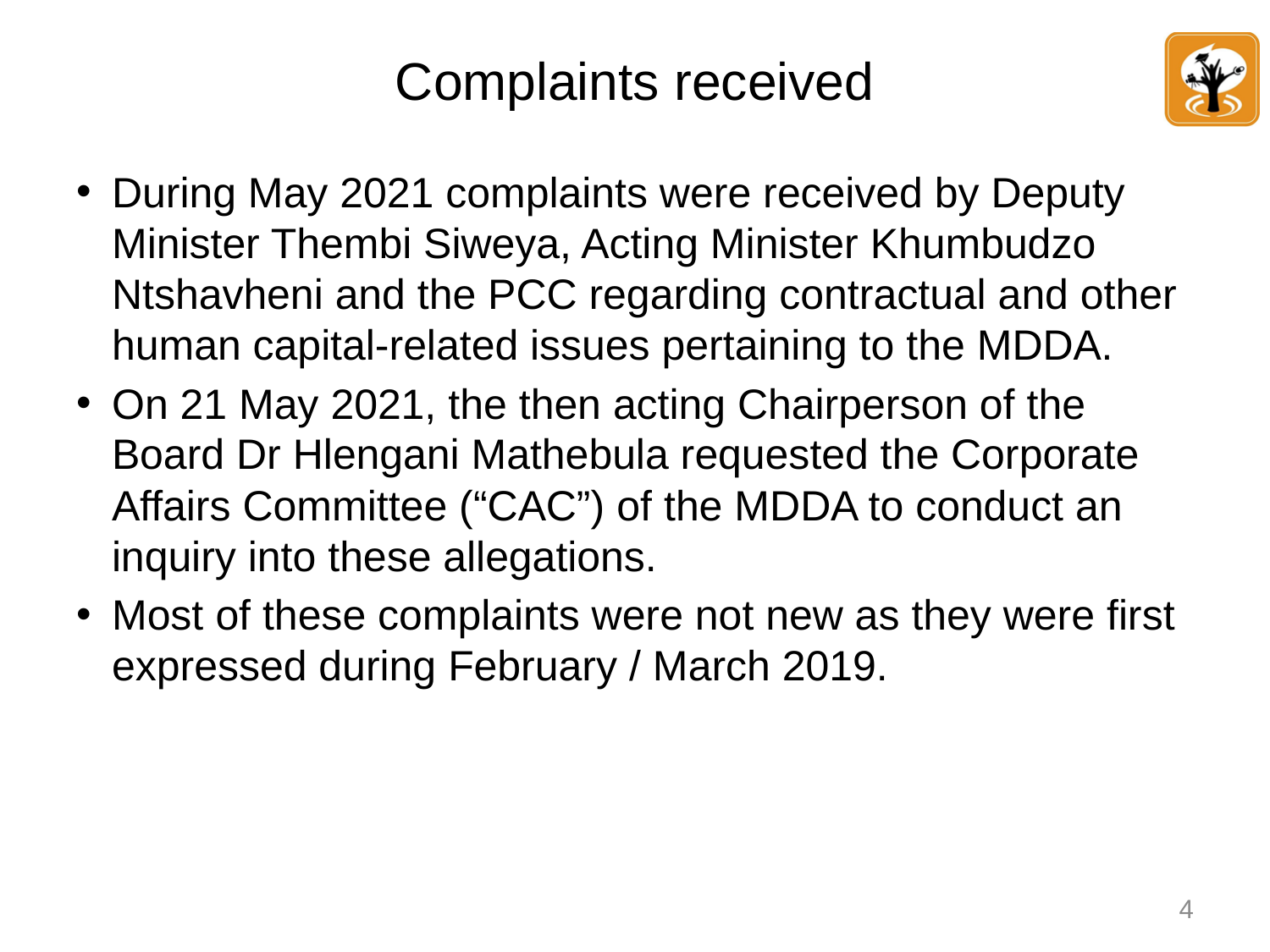

# Complaints received
During May 2021 complaints were received by Deputy Minister Thembi Siweya, Acting Minister Khumbudzo Ntshavheni and the PCC regarding contractual and other human capital-related issues pertaining to the MDDA.
On 21 May 2021, the then acting Chairperson of the Board Dr Hlengani Mathebula requested the Corporate Affairs Committee (“CAC”) of the MDDA to conduct an inquiry into these allegations.
Most of these complaints were not new as they were first expressed during February / March 2019.
4